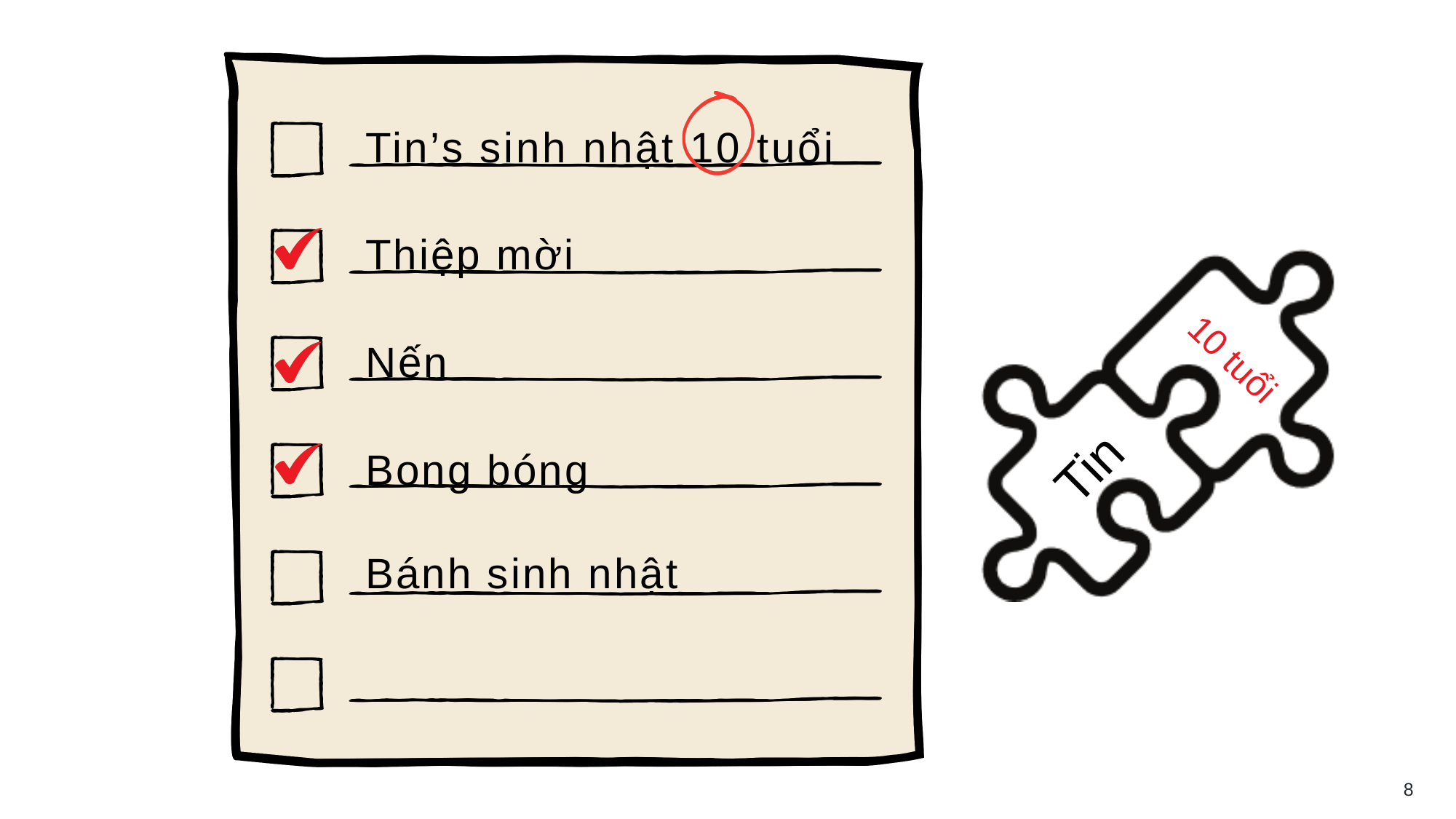

# Slide 8

Tin’s sinh nhật 10 tuổi
Thiệp mời
Nến
10 tuổi
Tin
Bong bóng
Bánh sinh nhật
8